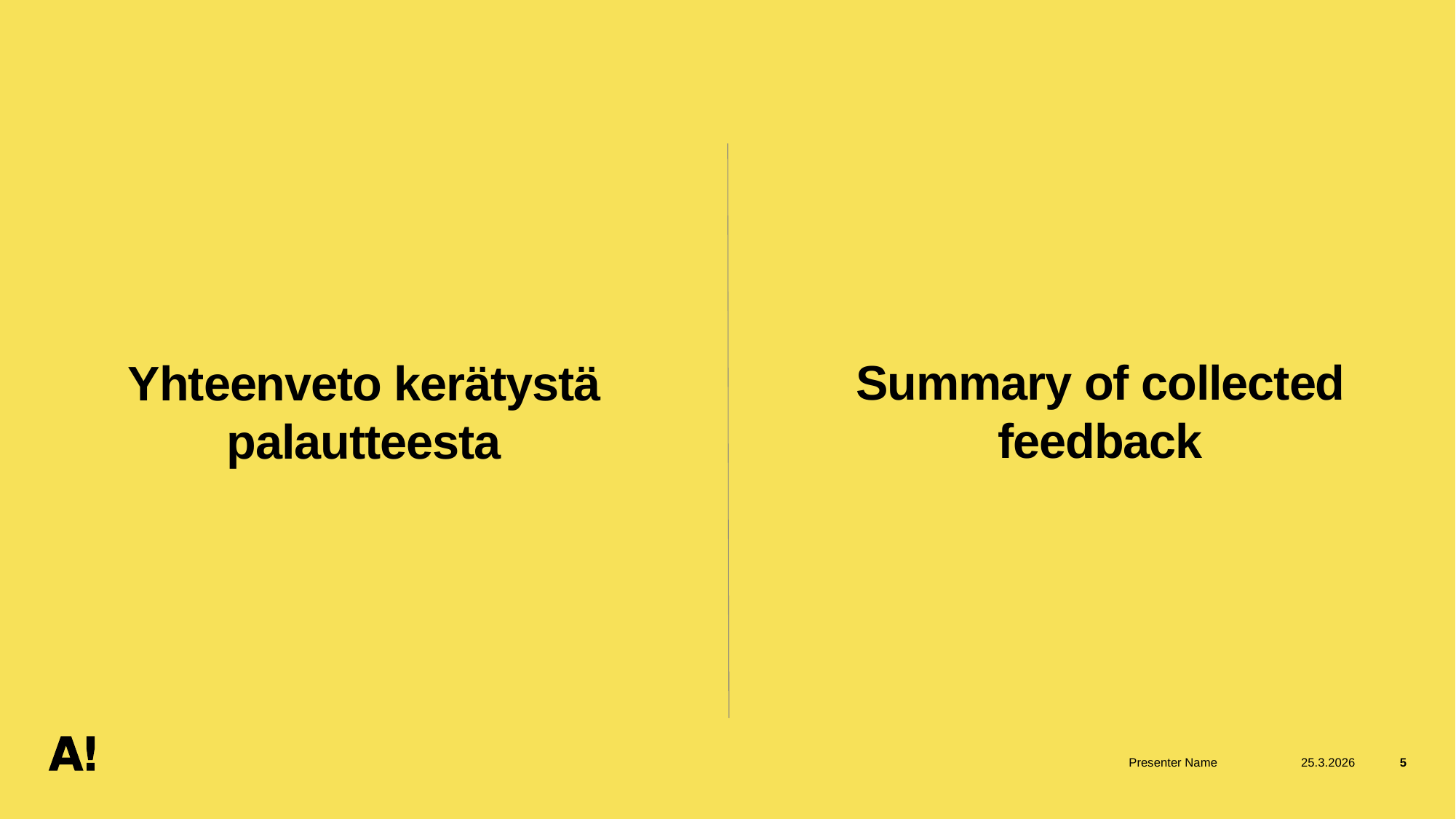

Summary of collected feedback
# Yhteenveto kerätystä palautteesta
Presenter Name
25.3.2026
5